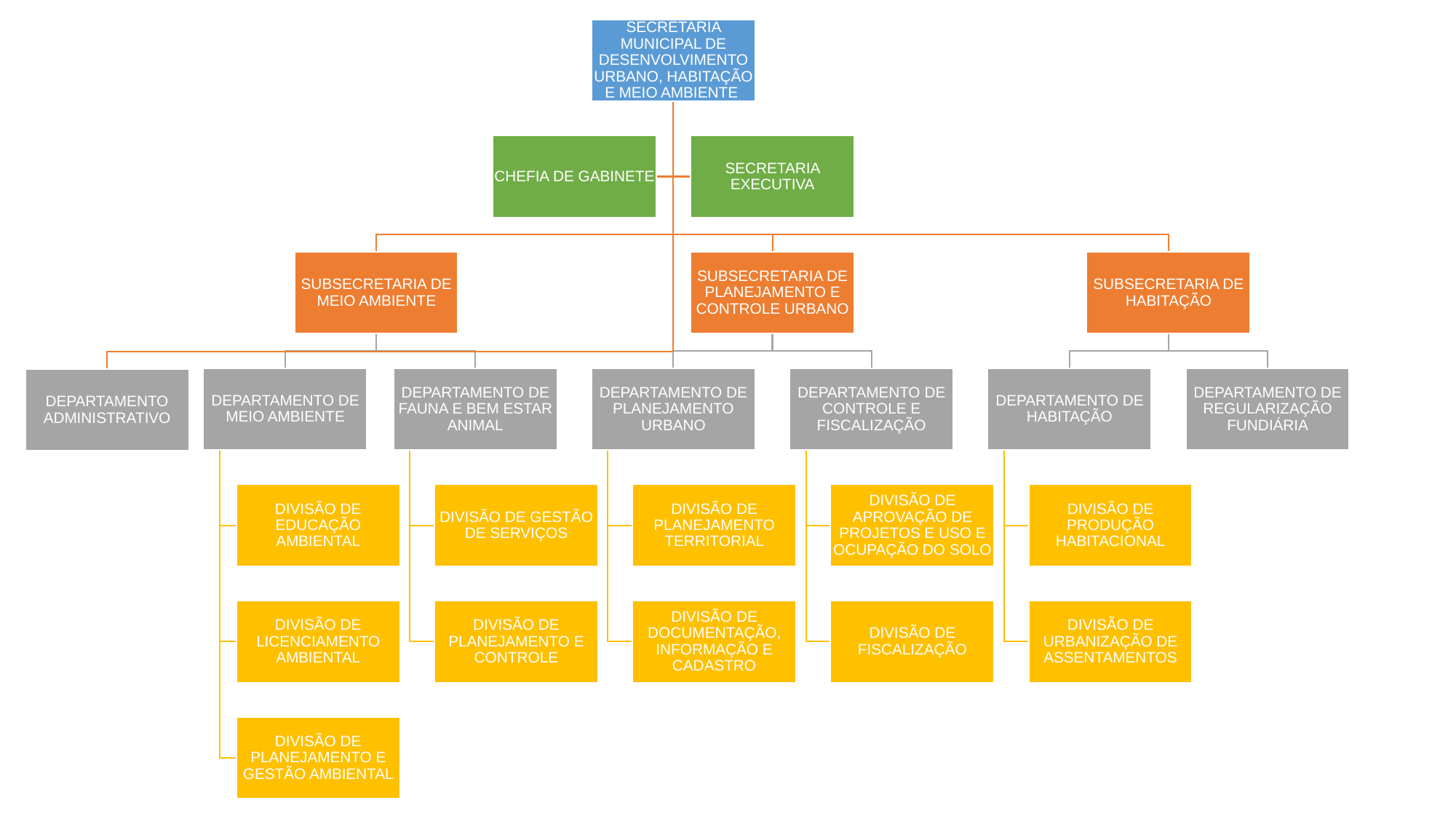

SECRETARIA MUNICIPAL DE DESENVOLVIMENTO URBANO, HABITAÇÃO E MEIO AMBIENTE
DEPARTAMENTO ADMINISTRATIVO
SUBSECRETARIA DE MEIO AMBIENTE
DEPARTAMENTO DE MEIO AMBIENTE
DIVISÃO DE EDUCAÇÃO AMBIENTAL
DIVISÃO DE LICENCIAMENTO AMBIENTAL
DIVISÃO DE PLANEJAMENTO E GESTÃO AMBIENTAL
DEPARTAMENTO DE FAUNA E BEM ESTAR ANIMAL
DIVISÃO DE GESTÃO DE SERVIÇOS
DIVISÃO DE PLANEJAMENTO E CONTROLE
SUBSECRETARIA DE PLANEJAMENTO E CONTROLE URBANO
DEPARTAMENTO DE PLANEJAMENTO URBANO
DIVISÃO DE PLANEJAMENTO TERRITORIAL
DIVISÃO DE DOCUMENTAÇÃO, INFORMAÇÃO E CADASTRO
DEPARTAMENTO DE CONTROLE E FISCALIZAÇÃO
DIVISÃO DE APROVAÇÃO DE PROJETOS E USO E OCUPAÇÃO DO SOLO
DIVISÃO DE FISCALIZAÇÃO
SUBSECRETARIA DE HABITAÇÃO
DEPARTAMENTO DE HABITAÇÃO
DIVISÃO DE PRODUÇÃO HABITACIONAL
DIVISÃO DE URBANIZAÇÃO DE ASSENTAMENTOS
DEPARTAMENTO DE REGULARIZAÇÃO FUNDIÁRIA
CHEFIA DE GABINETE
SECRETARIA EXECUTIVA